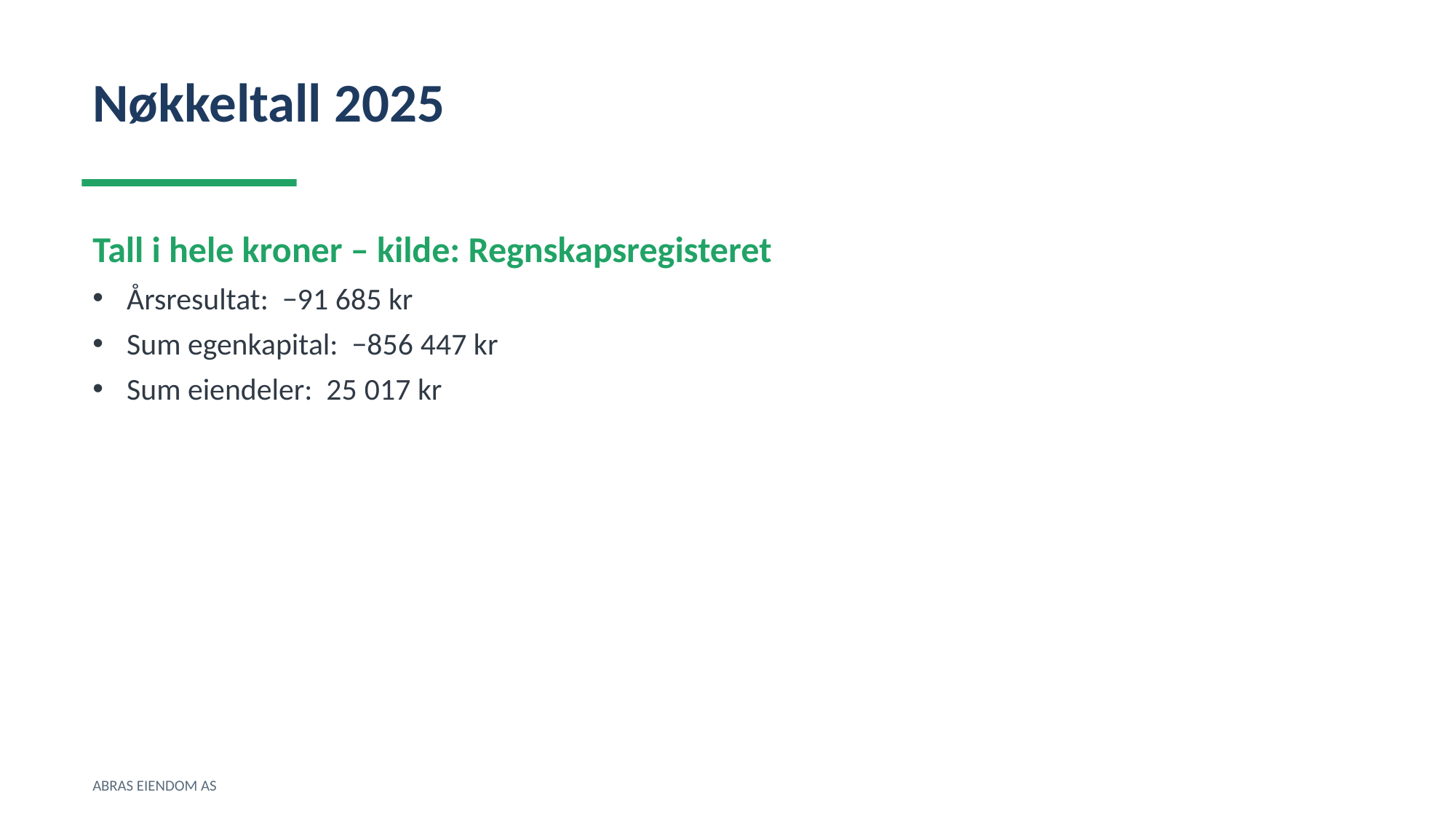

Nøkkeltall 2025

Tall i hele kroner – kilde: Regnskapsregisteret
Årsresultat:  −91 685 kr
Sum egenkapital:  −856 447 kr
Sum eiendeler:  25 017 kr
ABRAS EIENDOM AS